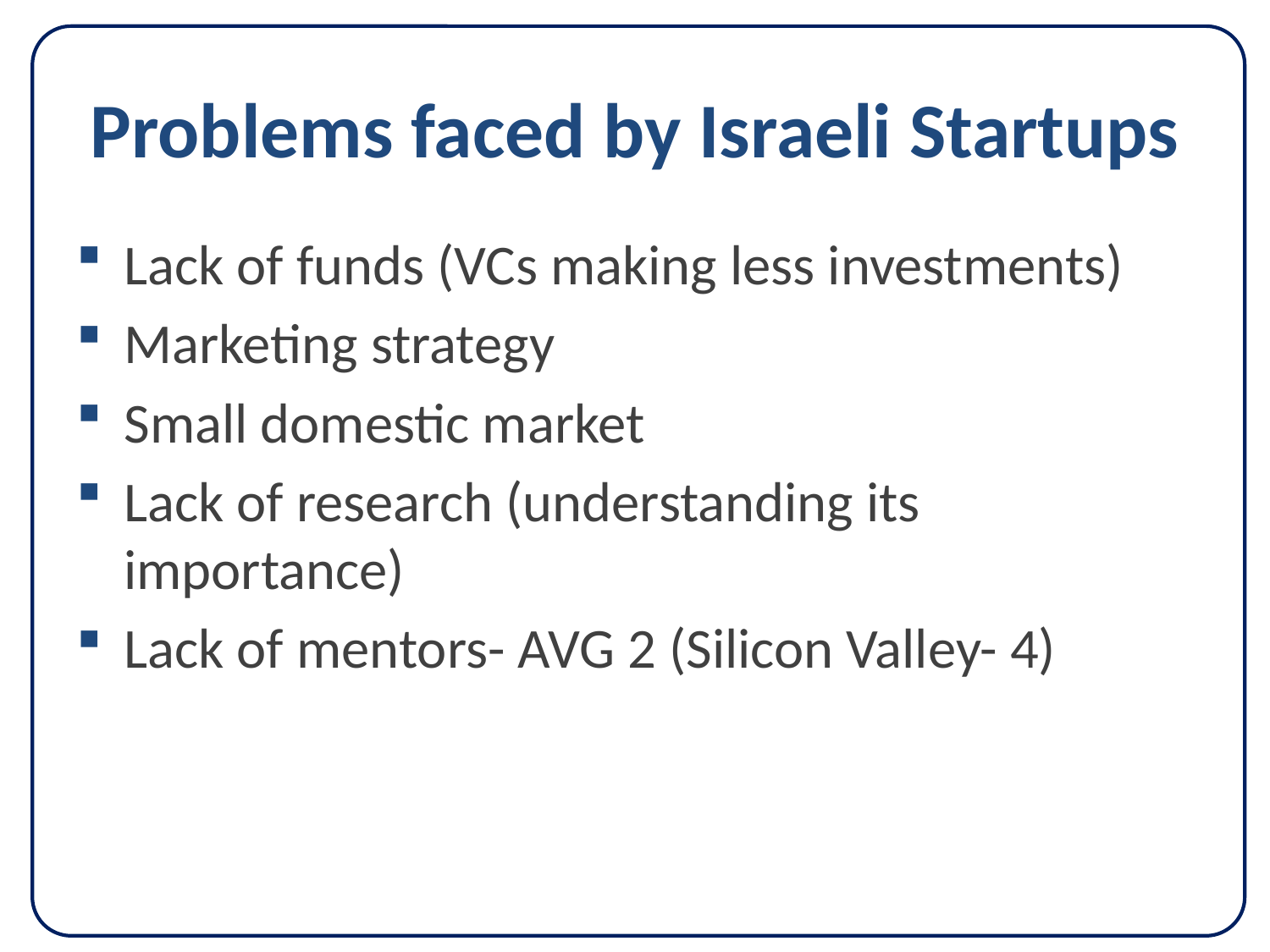

# Problems faced by Israeli Startups
Lack of funds (VCs making less investments)
Marketing strategy
Small domestic market
Lack of research (understanding its importance)
Lack of mentors- AVG 2 (Silicon Valley- 4)